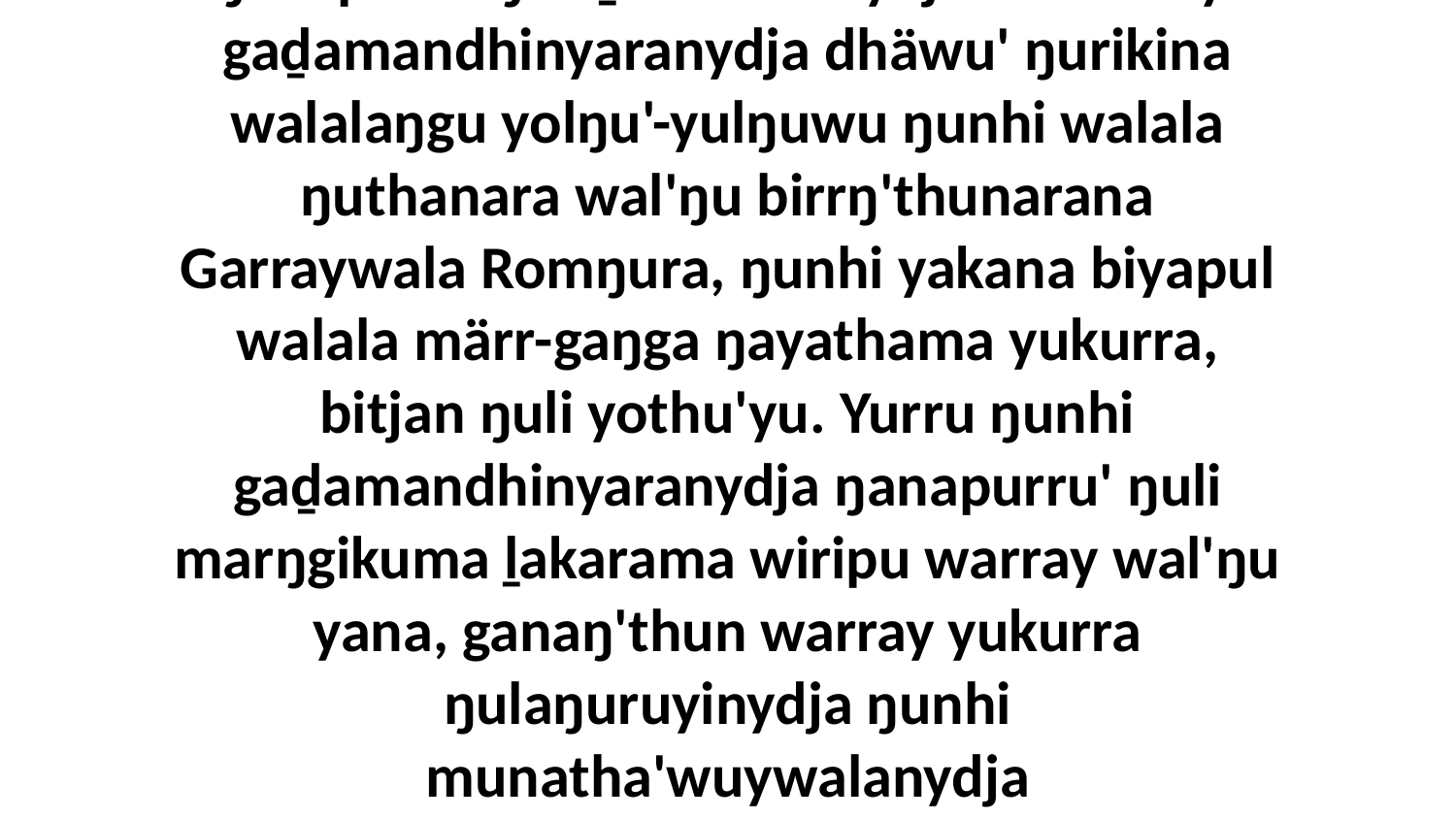

6 Yo. Ŋanapurru ŋuli yaka waŋa ḻakarama gaḏamandhunydja be dhärukthu, yurru dhuwalayi dhäwuny'tja ŋanapurru ŋuli ḻakarama yuwalk warray gaḏaman wal'ŋu; ŋanapurru ŋuli ḻakaramanydja dhuwalayi gaḏamandhinyaranydja dhäwu' ŋurikina walalaŋgu yolŋu'-yulŋuwu ŋunhi walala ŋuthanara wal'ŋu birrŋ'thunarana Garraywala Romŋura, ŋunhi yakana biyapul walala märr-gaŋga ŋayathama yukurra, bitjan ŋuli yothu'yu. Yurru ŋunhi gaḏamandhinyaranydja ŋanapurru' ŋuli marŋgikuma ḻakarama wiripu warray wal'ŋu yana, ganaŋ'thun warray yukurra ŋulaŋuruyinydja ŋunhi munatha'wuywalanydja gaḏamandhinyaraŋuru, wiripu warray wal'ŋu ŋulaŋurunydja ŋunhi munatha'wuyyu ŋurru'-ŋurruŋuyu walalay yukurra ŋayathama ŋuli, liŋgu walalaŋgunydja ŋuli marrtji ganydjarr winya'-winyayunna, dhawar'yunna yurru.